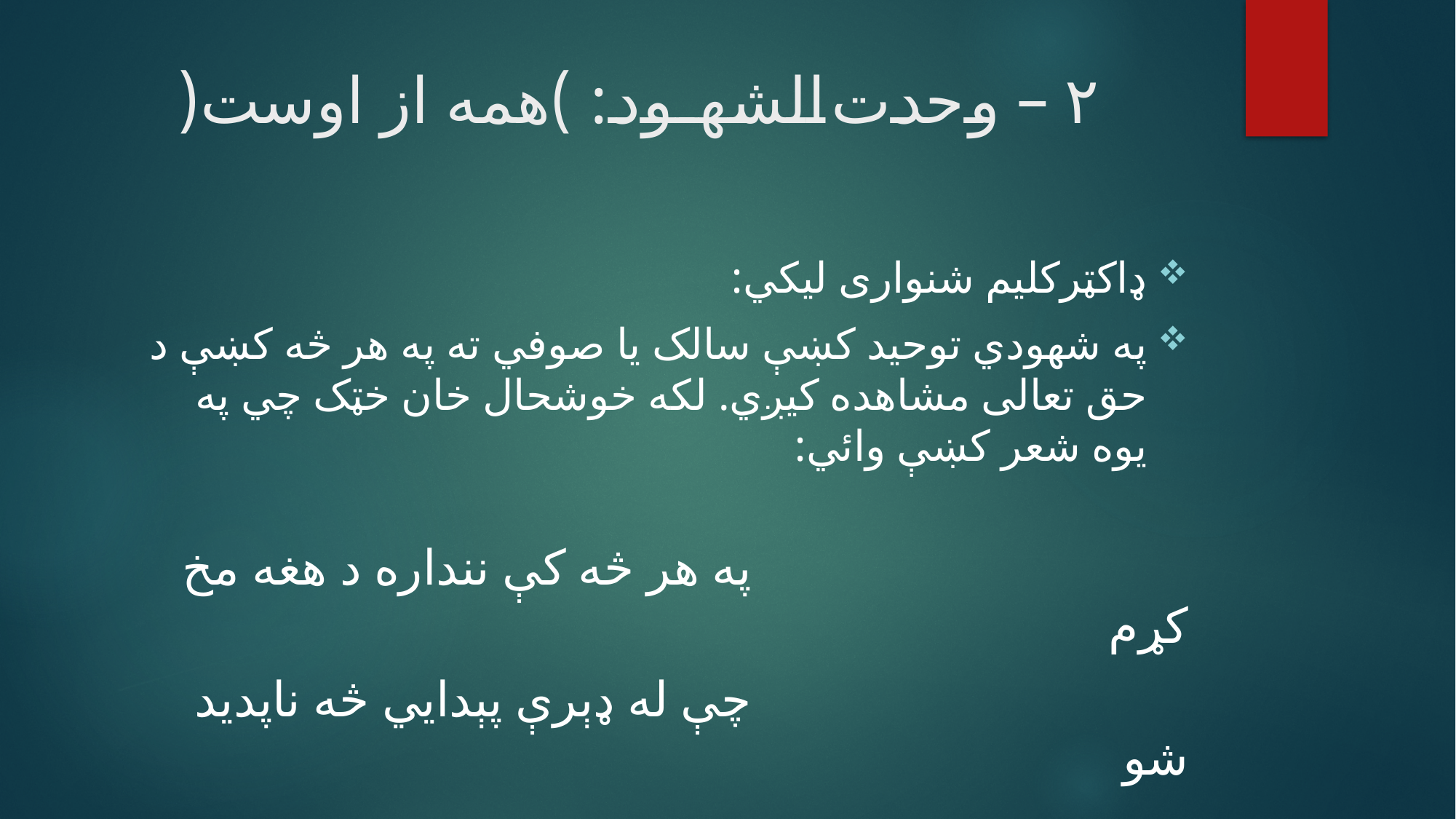

# ۲ – وحدت الشهود: )همه از اوست(
ډاکټرکليم شنواری ليکي:
په شهودي توحيد کښې سالک يا صوفي ته په هر څه کښې د حق تعالی مشاهده کيږي. لکه خوشحال خان خټک چي په يوه شعر کښې وائي:

					په هر څه کې ننداره د هغه مخ کړم
					چې له ډېرې پېدايي څه ناپديد شو